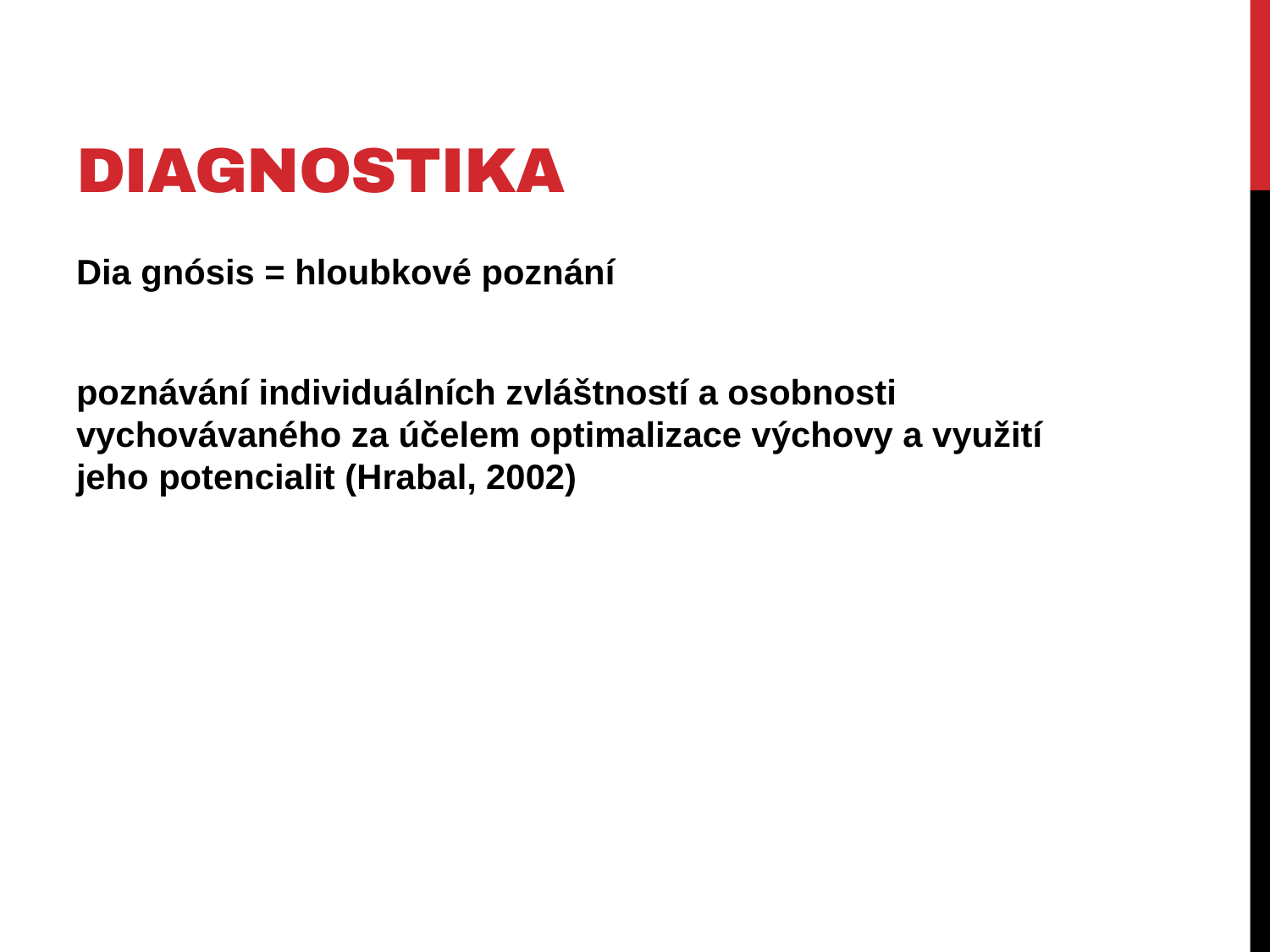

# Diagnostika
Dia gnósis = hloubkové poznání

poznávání individuálních zvláštností a osobnosti vychovávaného za účelem optimalizace výchovy a využití jeho potencialit (Hrabal, 2002)